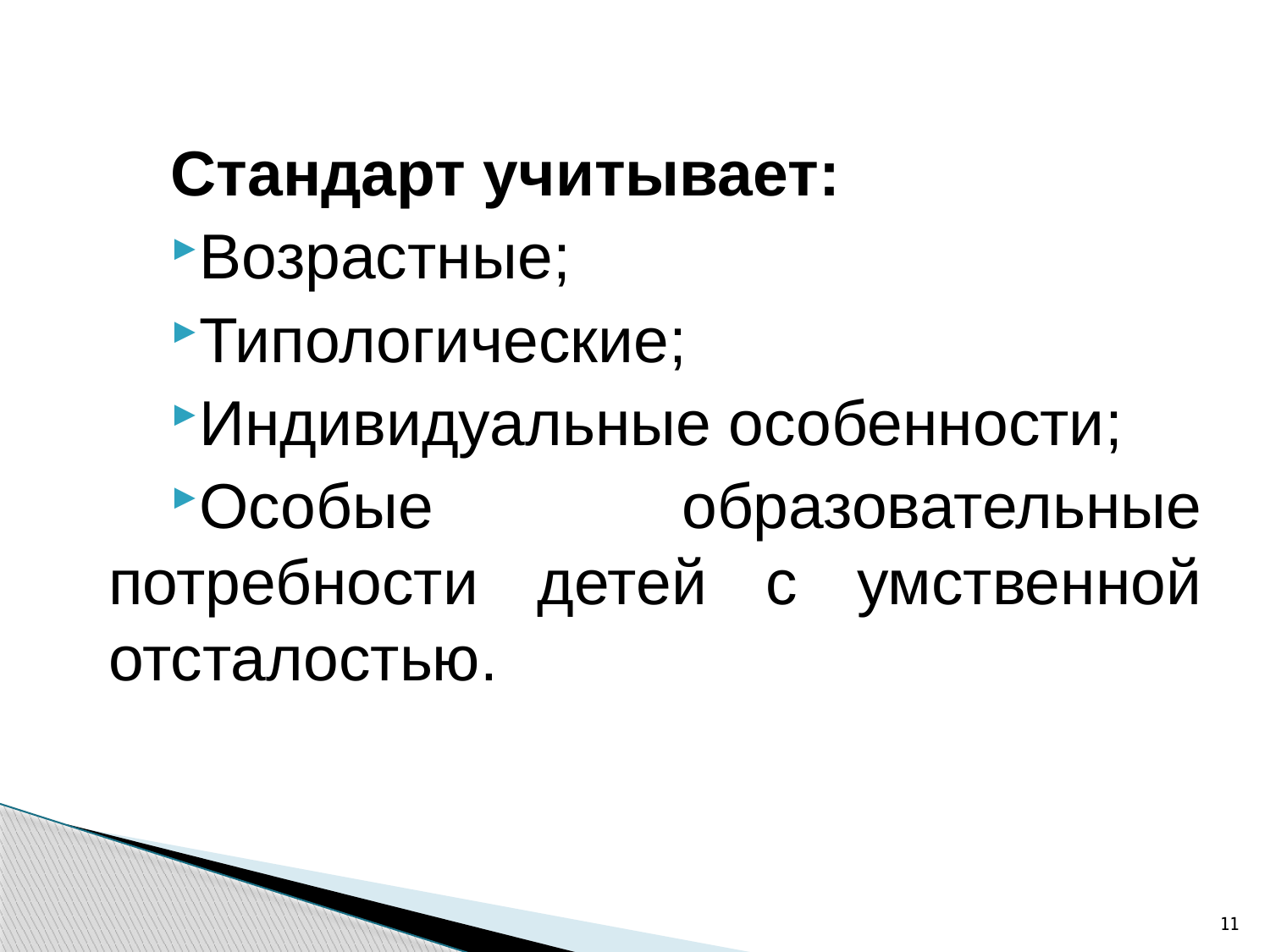

Стандарт учитывает:
Возрастные;
Типологические;
Индивидуальные особенности;
Особые образовательные потребности детей с умственной отсталостью.

11